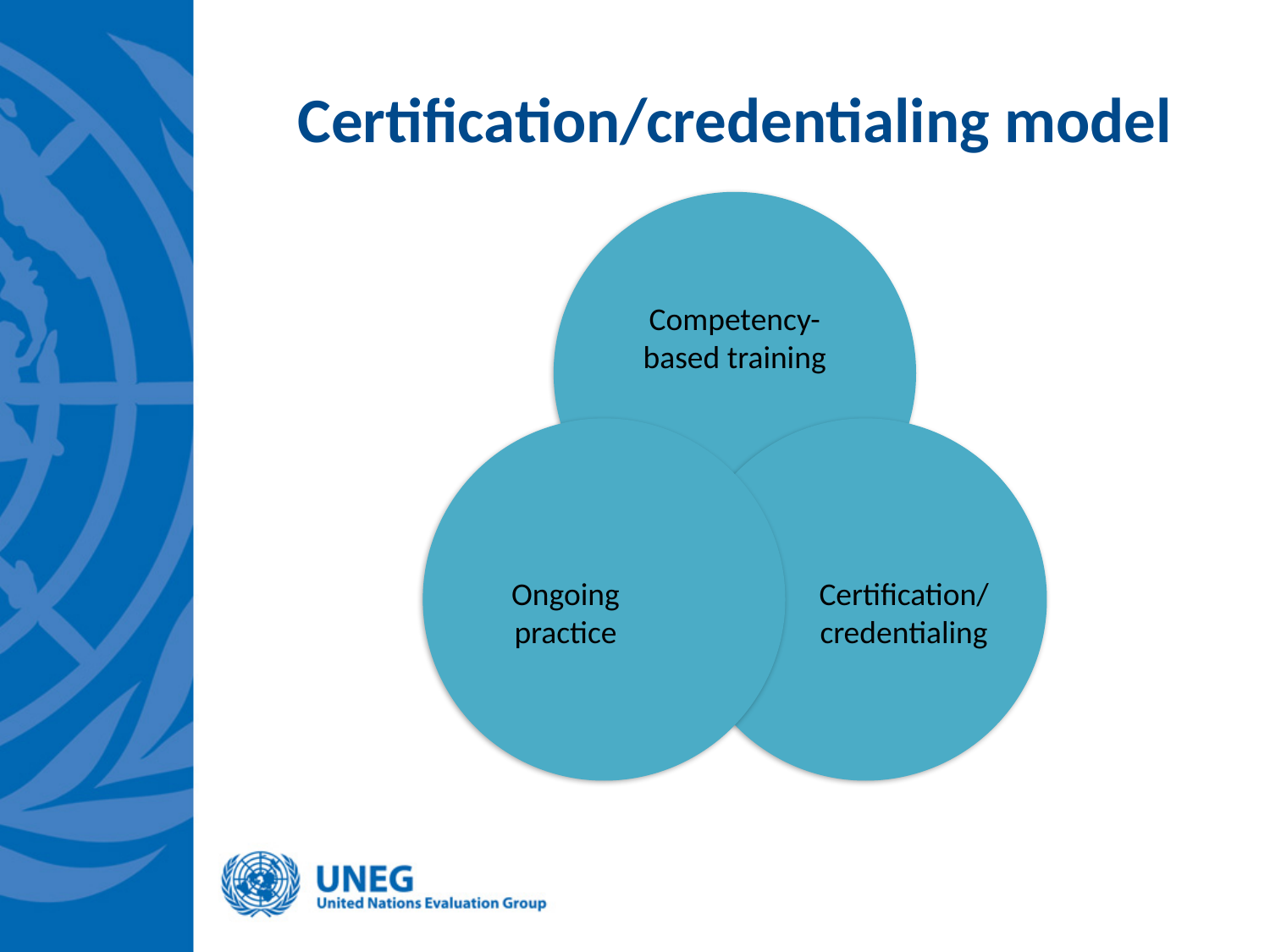

# Certification/credentialing model
Competency-based training
Certification/
credentialing
Ongoing practice